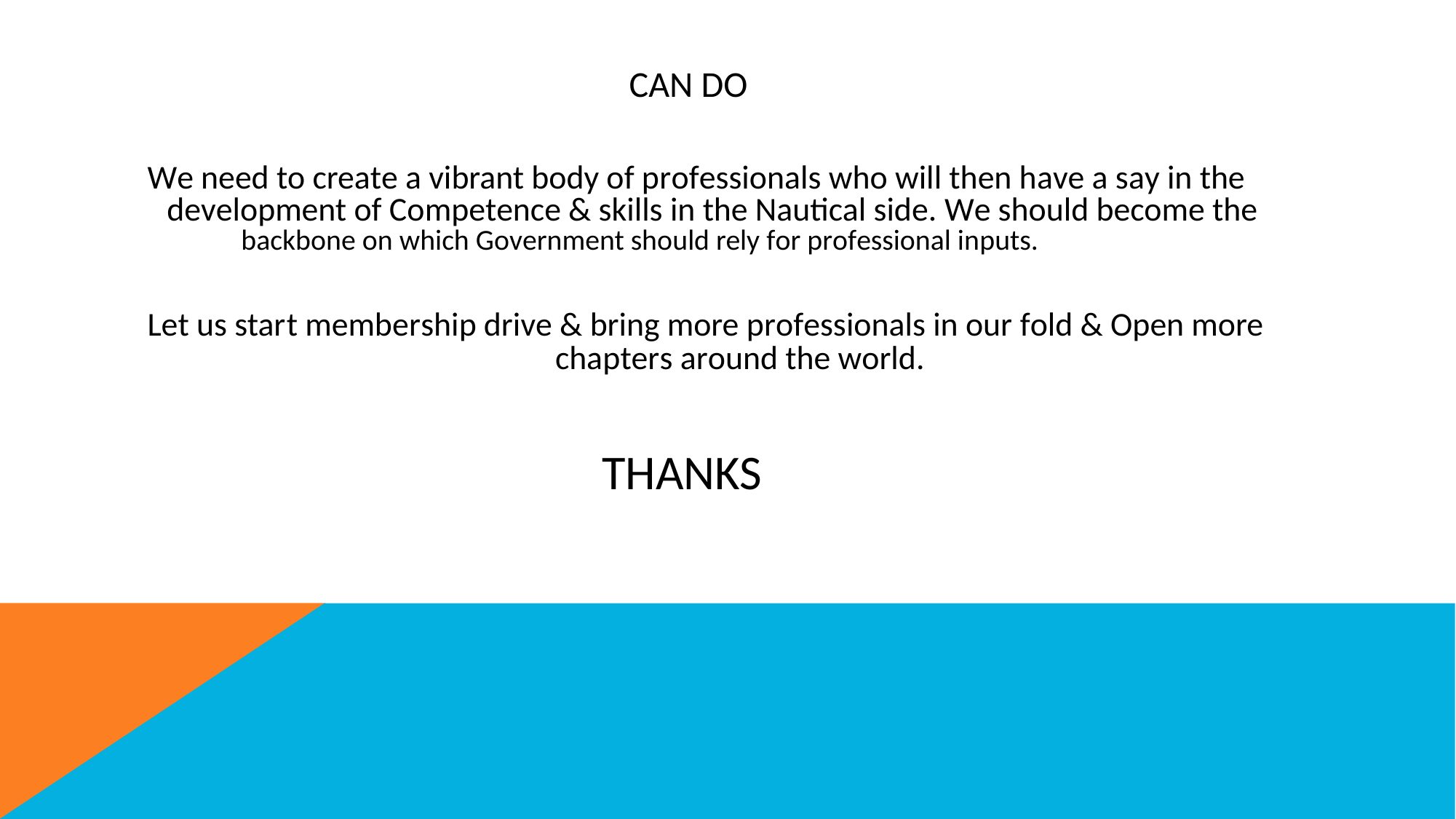

CAN DO
We need to create a vibrant body of professionals who will then have a say in the development of Competence & skills in the Nautical side. We should become the
backbone on which Government should rely for professional inputs.
Let us start membership drive & bring more professionals in our fold & Open more chapters around the world.
THANKS